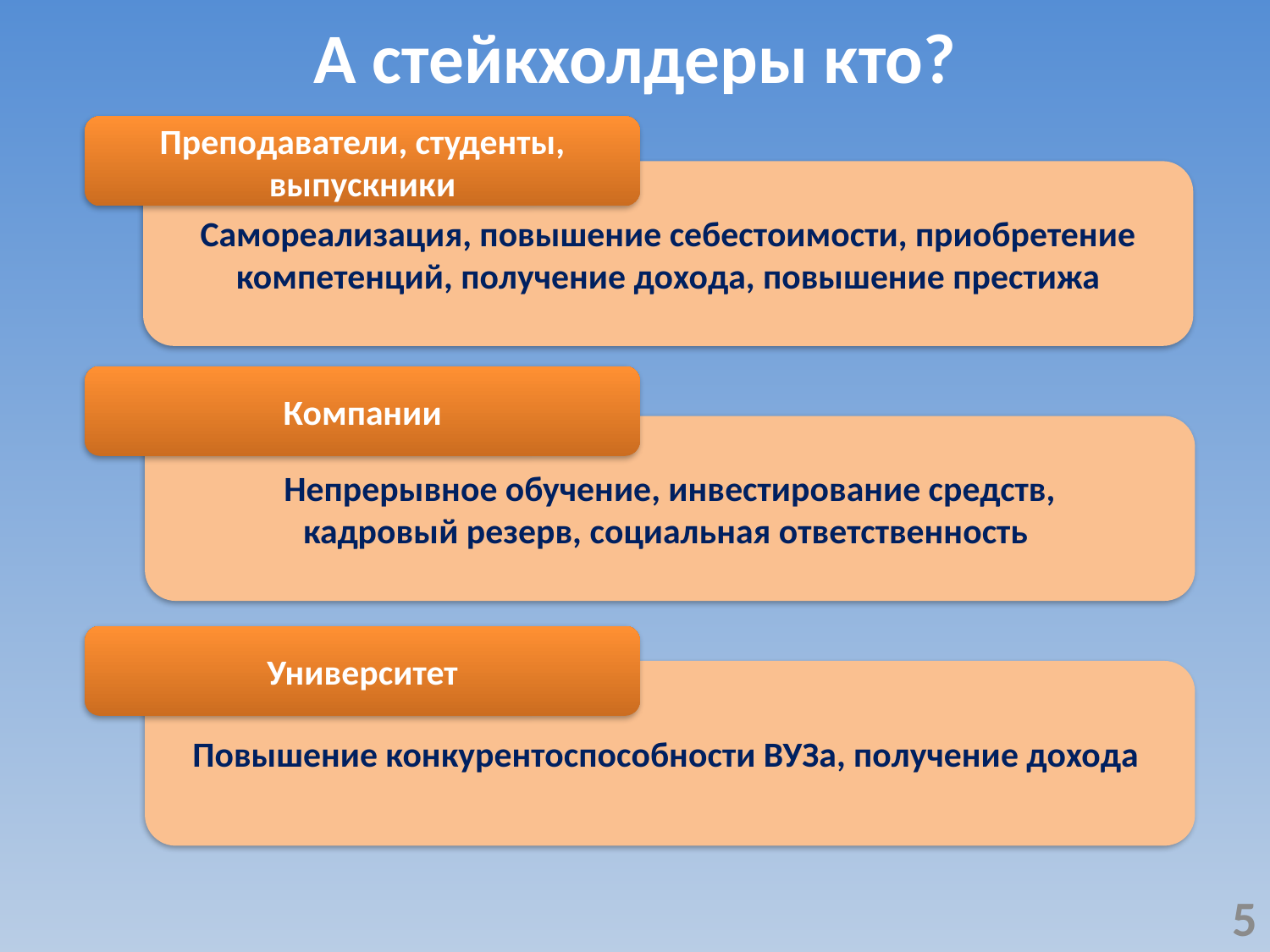

А стейкхолдеры кто?
Преподаватели, студенты, выпускники
Самореализация, повышение себестоимости, приобретение компетенций, получение дохода, повышение престижа
Компании
Непрерывное обучение, инвестирование средств,
кадровый резерв, социальная ответственность
Университет
Повышение конкурентоспособности ВУЗа, получение дохода
5